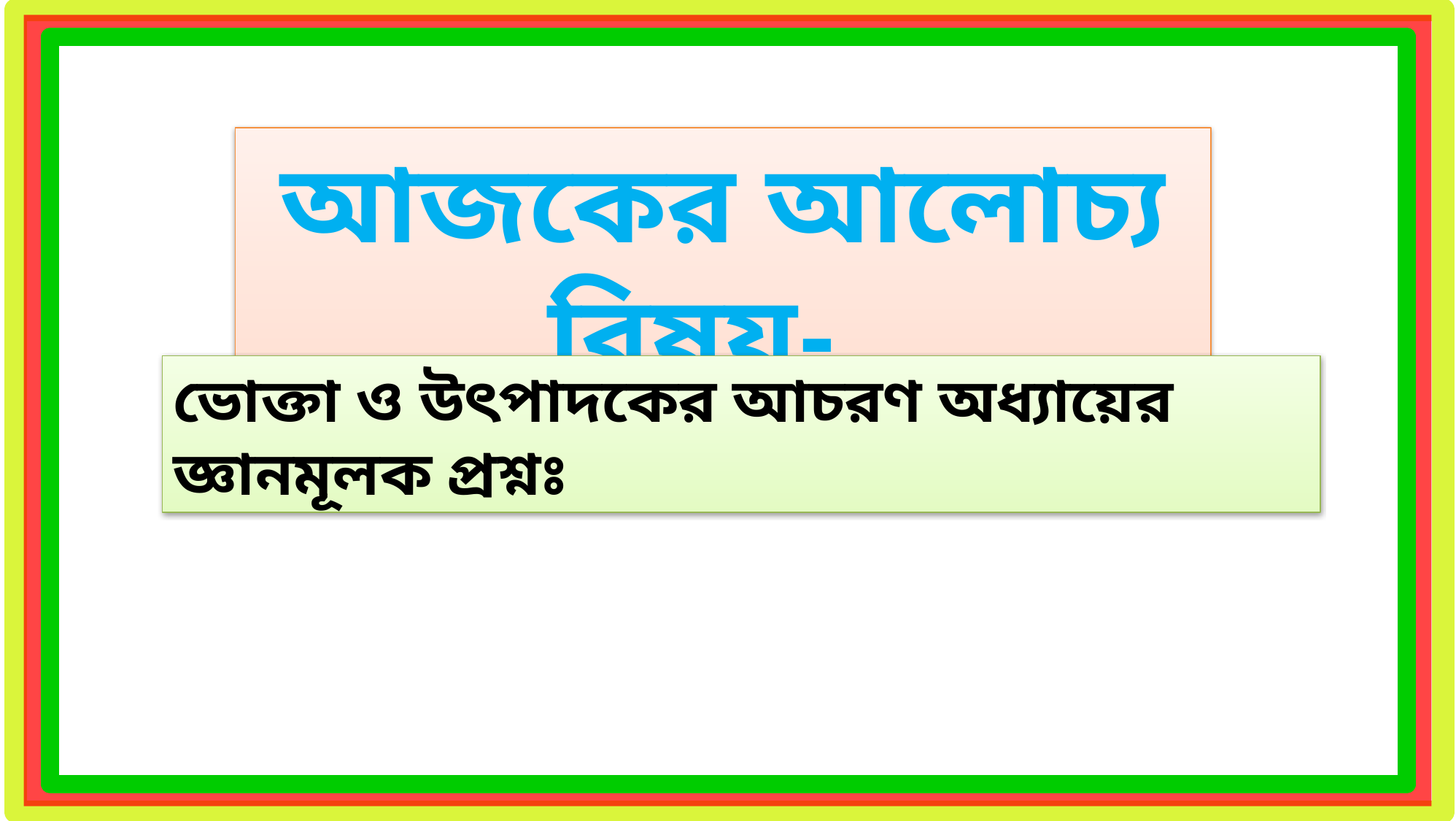

আজকের আলোচ্য বিষয়-
ভোক্তা ও উৎপাদকের আচরণ অধ্যায়ের জ্ঞানমূলক প্রশ্নঃ